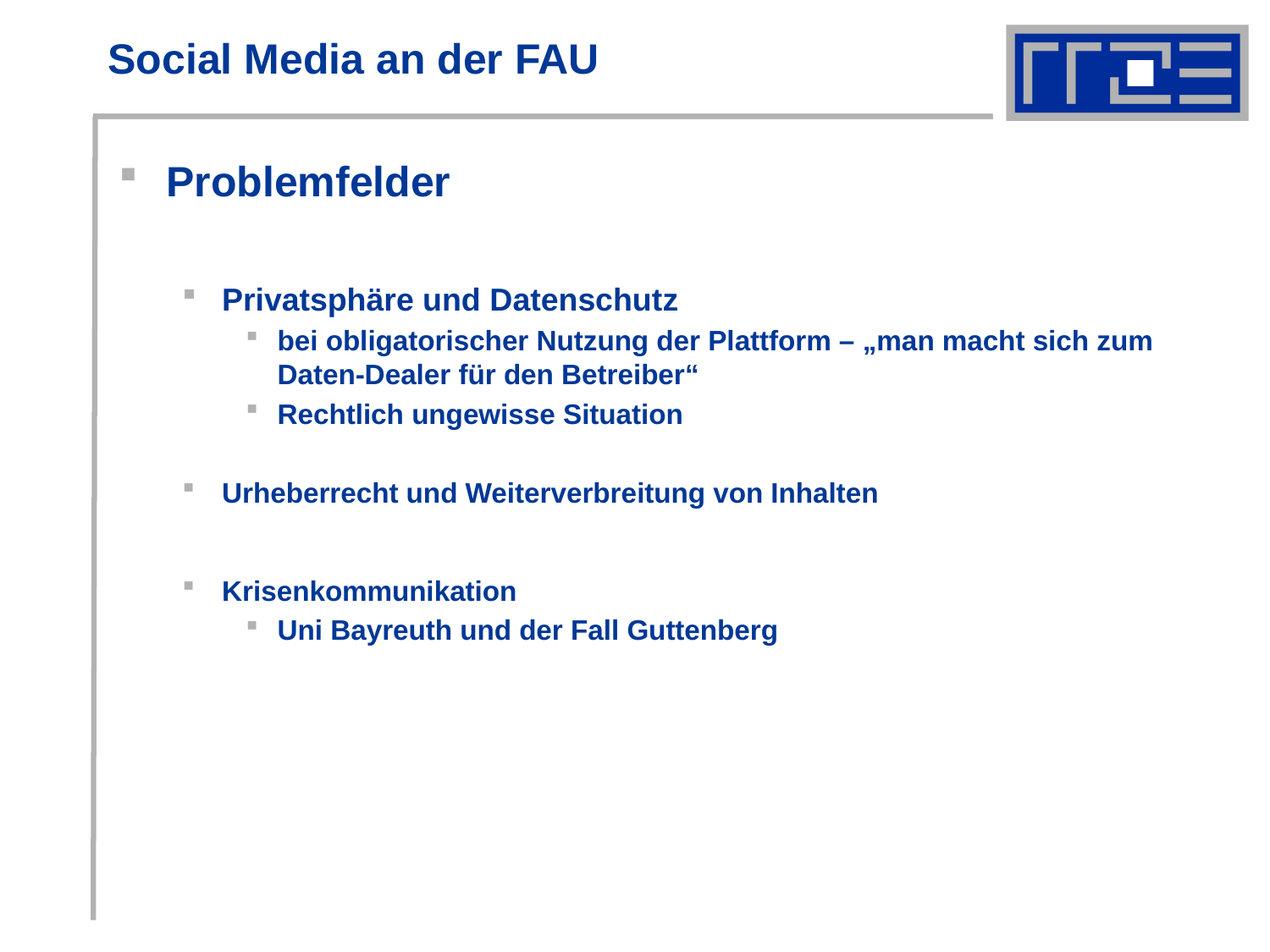

# Social Media an der FAU
Problemfelder

Privatsphäre und Datenschutz
bei obligatorischer Nutzung der Plattform – „man macht sich zum  Daten-Dealer für den Betreiber“
Rechtlich ungewisse Situation

Urheberrecht und Weiterverbreitung von Inhalten

Krisenkommunikation
Uni Bayreuth und der Fall Guttenberg